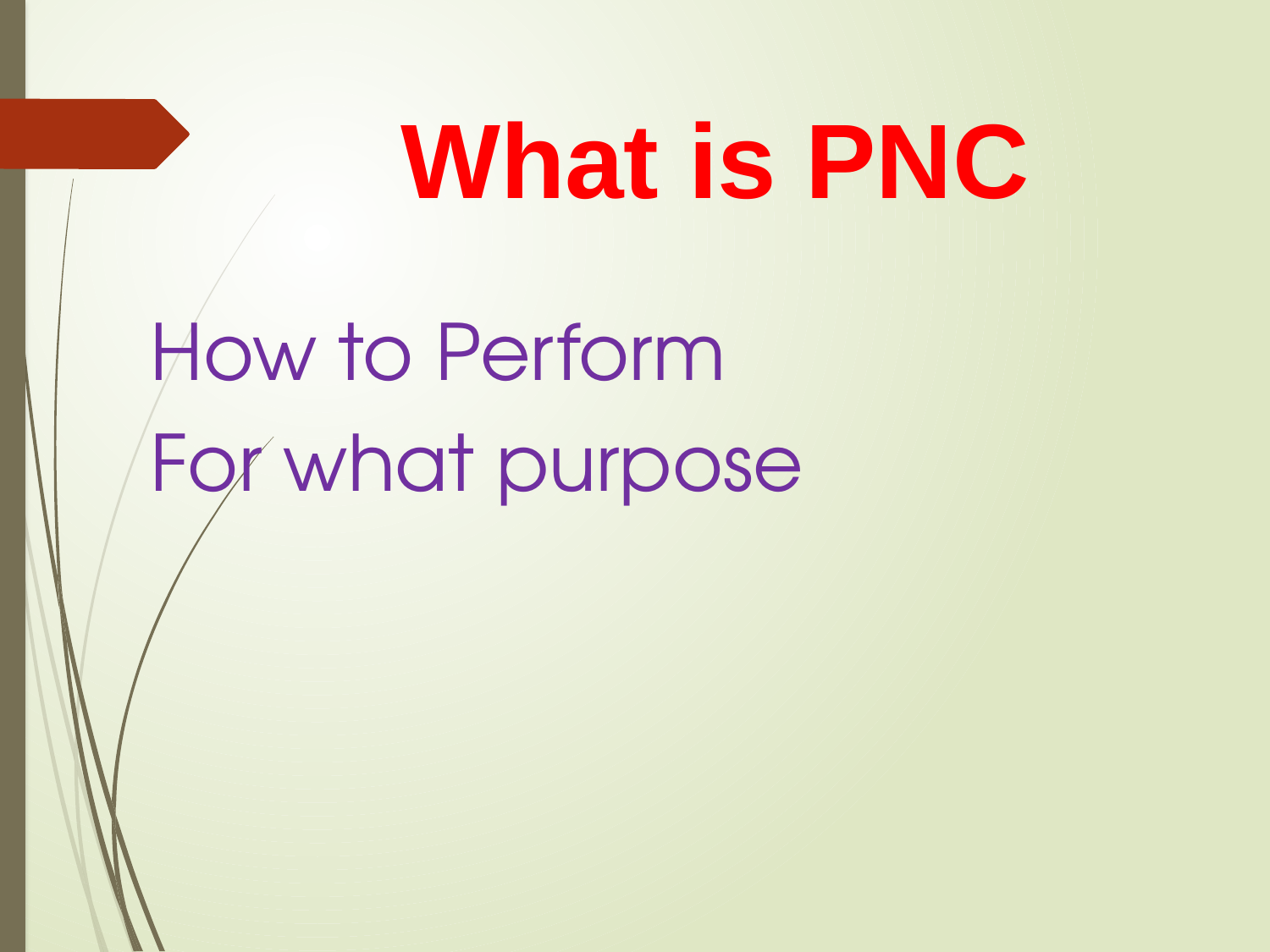

# What is PNC
How to Perform
For what purpose